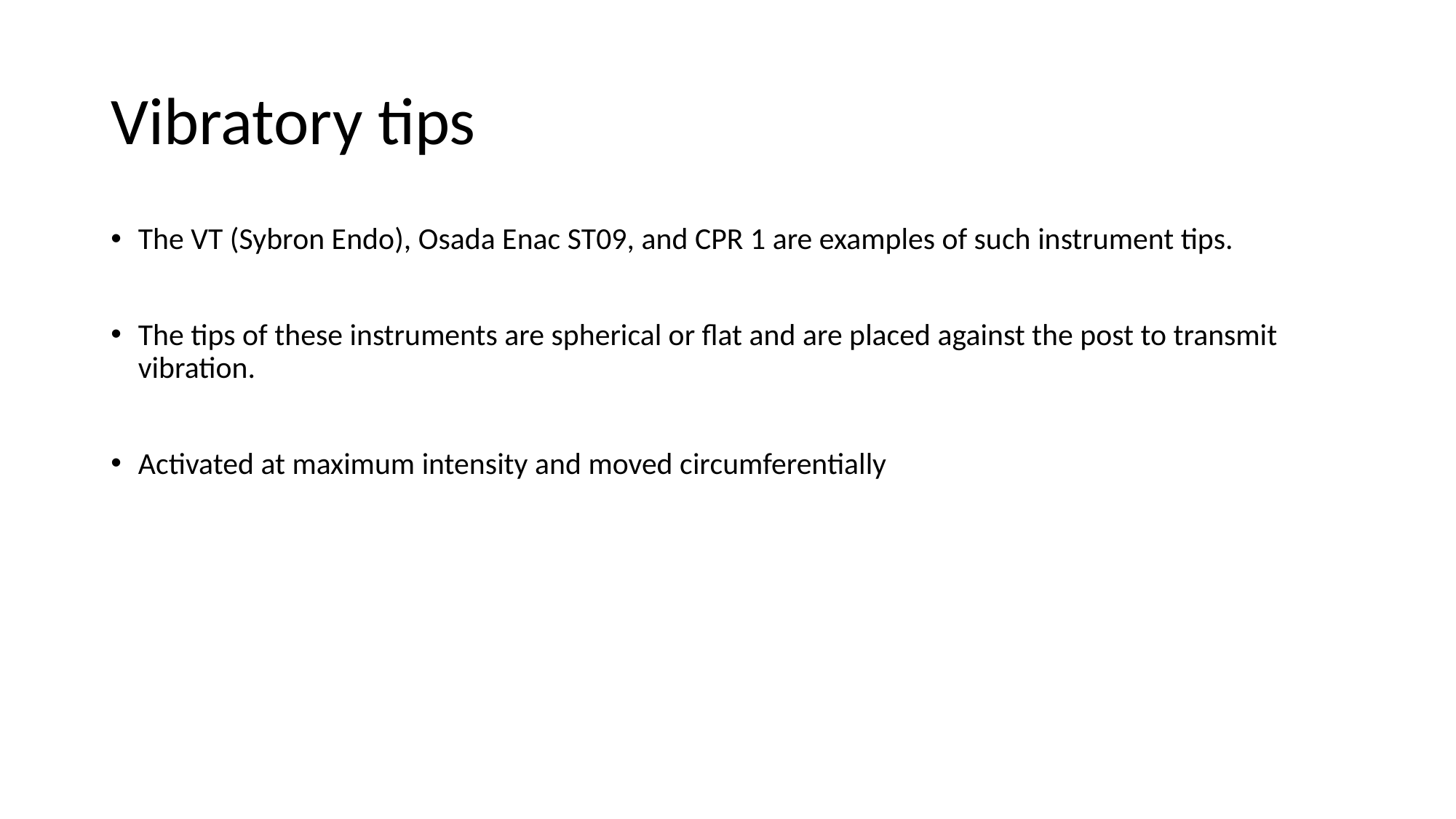

# Vibratory tips
The VT (Sybron Endo), Osada Enac ST09, and CPR 1 are examples of such instrument tips.

The tips of these instruments are spherical or flat and are placed against the post to transmit vibration.

Activated at maximum intensity and moved circumferentially